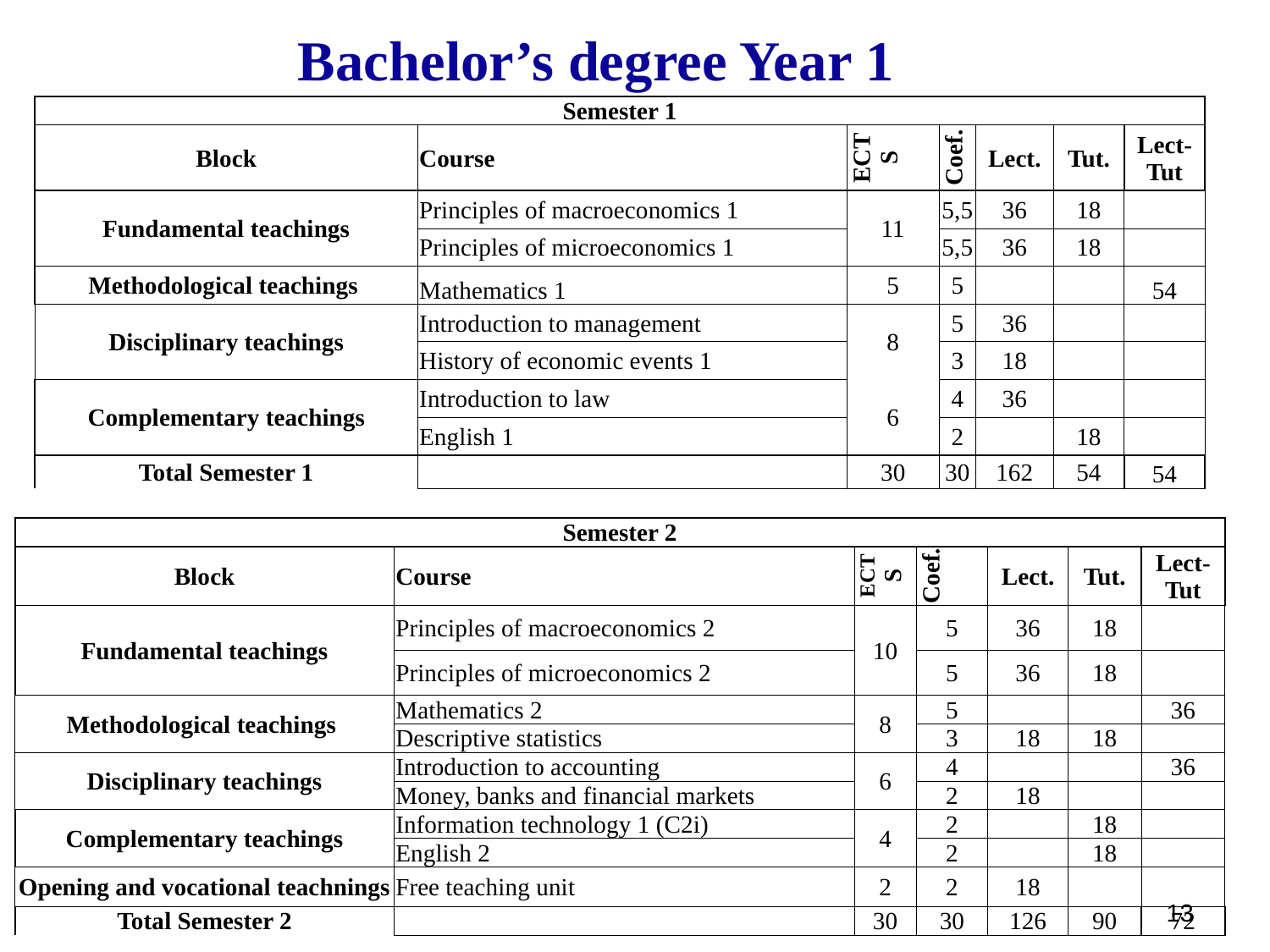

# Bachelor’s degree Year 1
| Semester 1 |  |  |  |  |  |  |
| --- | --- | --- | --- | --- | --- | --- |
| Block | Course | ECTS | Coef. | Lect. | Tut. | Lect-Tut |
| Fundamental teachings | Principles of macroeconomics 1 | 11 | 5,5 | 36 | 18 |  |
|  | Principles of microeconomics 1 |  | 5,5 | 36 | 18 |  |
| Methodological teachings | Mathematics 1 | 5 | 5 |  |  | 54 |
| Disciplinary teachings | Introduction to management | 8 | 5 | 36 |  |  |
|  | History of economic events 1 |  | 3 | 18 |  |  |
| Complementary teachings | Introduction to law | 6 | 4 | 36 |  |  |
|  | English 1 |  | 2 |  | 18 |  |
| Total Semester 1 |  | 30 | 30 | 162 | 54 | 54 |
| Semester 2 |  |  |  |  |  |  |
| --- | --- | --- | --- | --- | --- | --- |
| Block | Course | ECTS | Coef. | Lect. | Tut. | Lect-Tut |
| Fundamental teachings | Principles of macroeconomics 2 | 10 | 5 | 36 | 18 |  |
|  | Principles of microeconomics 2 |  | 5 | 36 | 18 |  |
| Methodological teachings | Mathematics 2 | 8 | 5 |  |  | 36 |
|  | Descriptive statistics |  | 3 | 18 | 18 |  |
| Disciplinary teachings | Introduction to accounting | 6 | 4 |  |  | 36 |
|  | Money, banks and financial markets |  | 2 | 18 |  |  |
| Complementary teachings | Information technology 1 (C2i) | 4 | 2 |  | 18 |  |
|  | English 2 |  | 2 |  | 18 |  |
| Opening and vocational teachnings | Free teaching unit | 2 | 2 | 18 |  |  |
| Total Semester 2 |  | 30 | 30 | 126 | 90 | 72 |
13